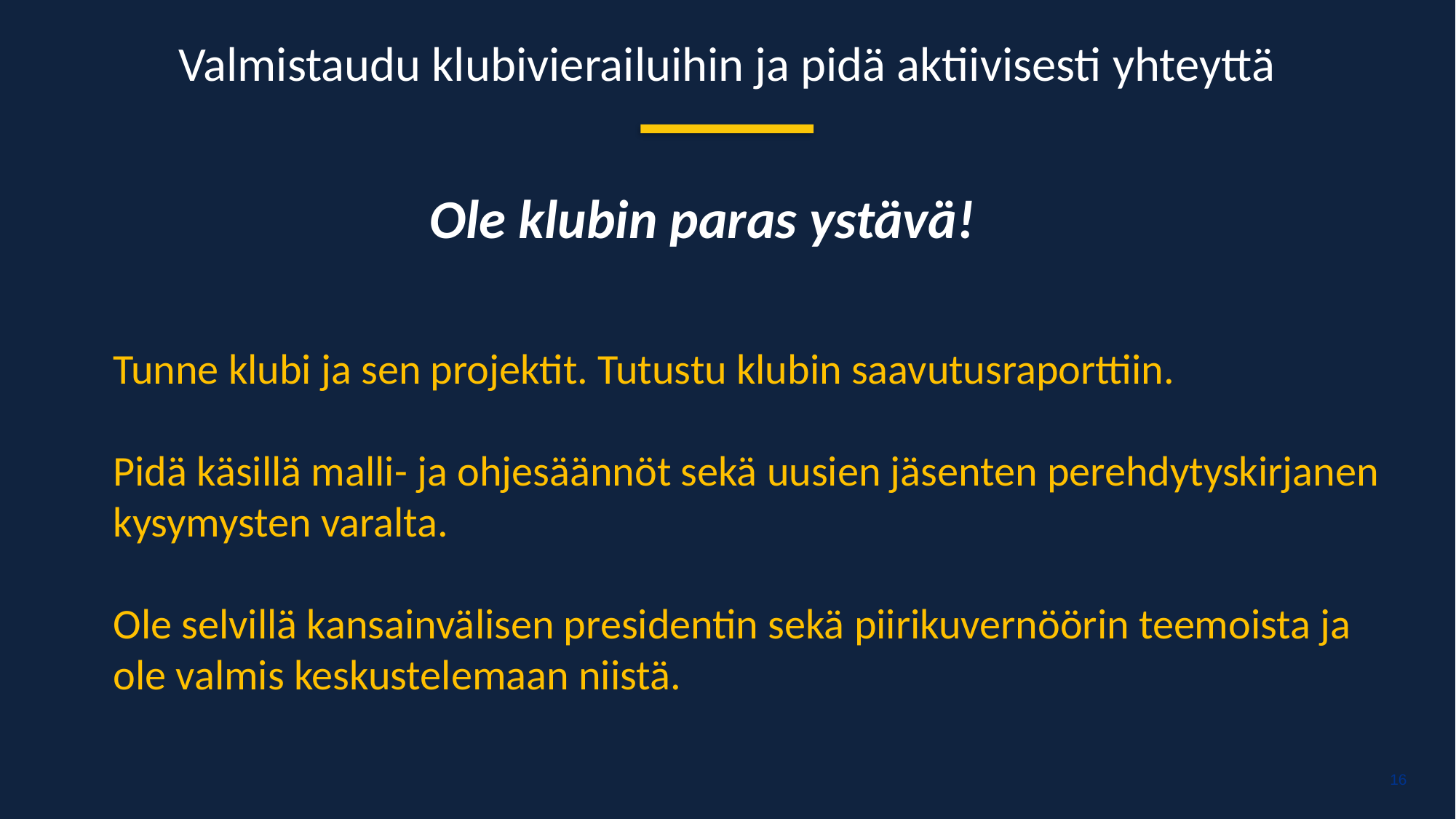

Valmistaudu klubivierailuihin ja pidä aktiivisesti yhteyttä

Ole klubin paras ystävä!
Tunne klubi ja sen projektit. Tutustu klubin saavutusraporttiin.

Pidä käsillä malli- ja ohjesäännöt sekä uusien jäsenten perehdytyskirjanen kysymysten varalta.

Ole selvillä kansainvälisen presidentin sekä piirikuvernöörin teemoista ja ole valmis keskustelemaan niistä.